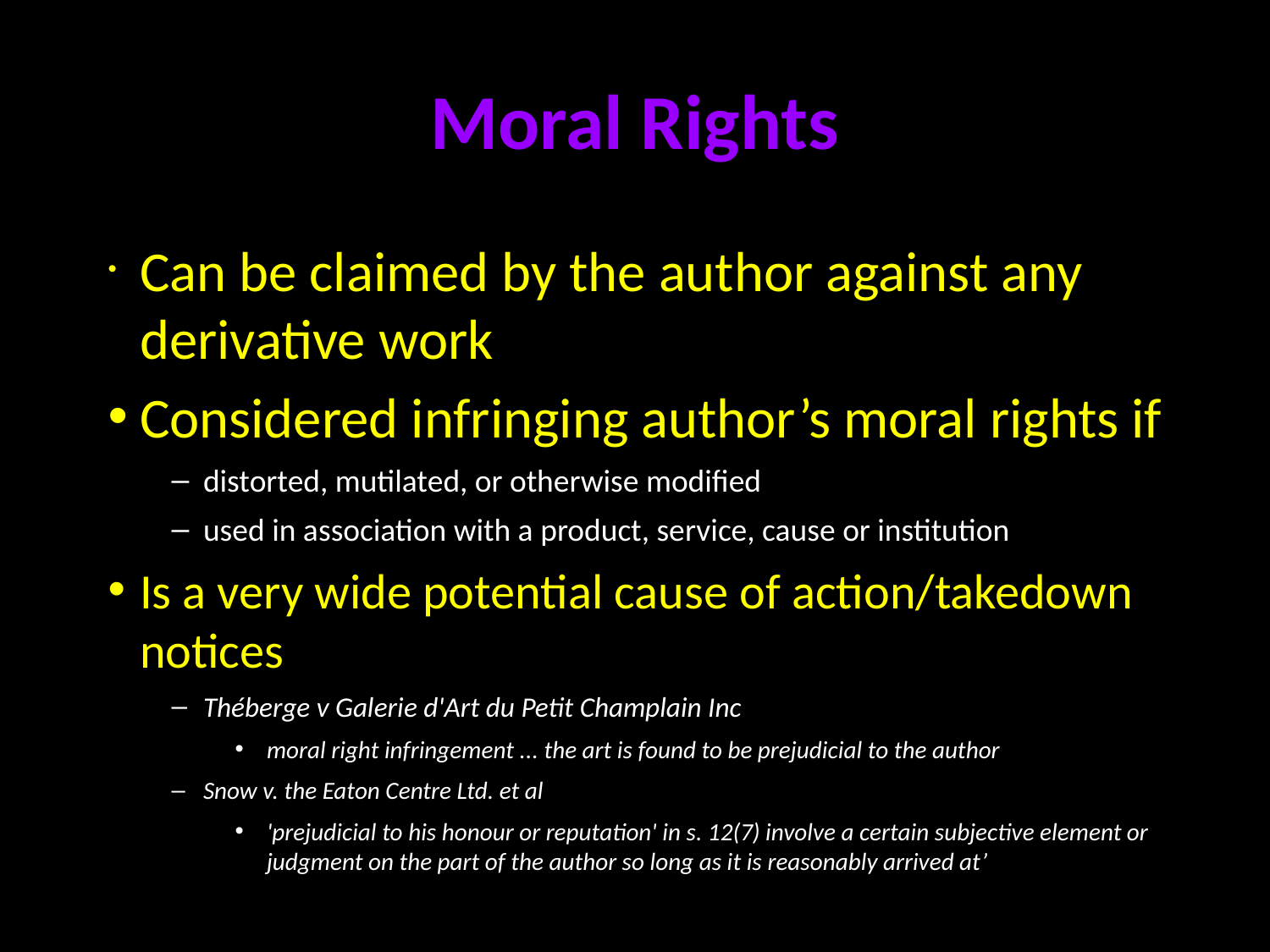

# Moral Rights
Can be claimed by the author against any derivative work
Considered infringing author’s moral rights if
distorted, mutilated, or otherwise modified
used in association with a product, service, cause or institution
Is a very wide potential cause of action/takedown notices
Théberge v Galerie d'Art du Petit Champlain Inc
moral right infringement ... the art is found to be prejudicial to the author
Snow v. the Eaton Centre Ltd. et al
'prejudicial to his honour or reputation' in s. 12(7) involve a certain subjective element or judgment on the part of the author so long as it is reasonably arrived at’